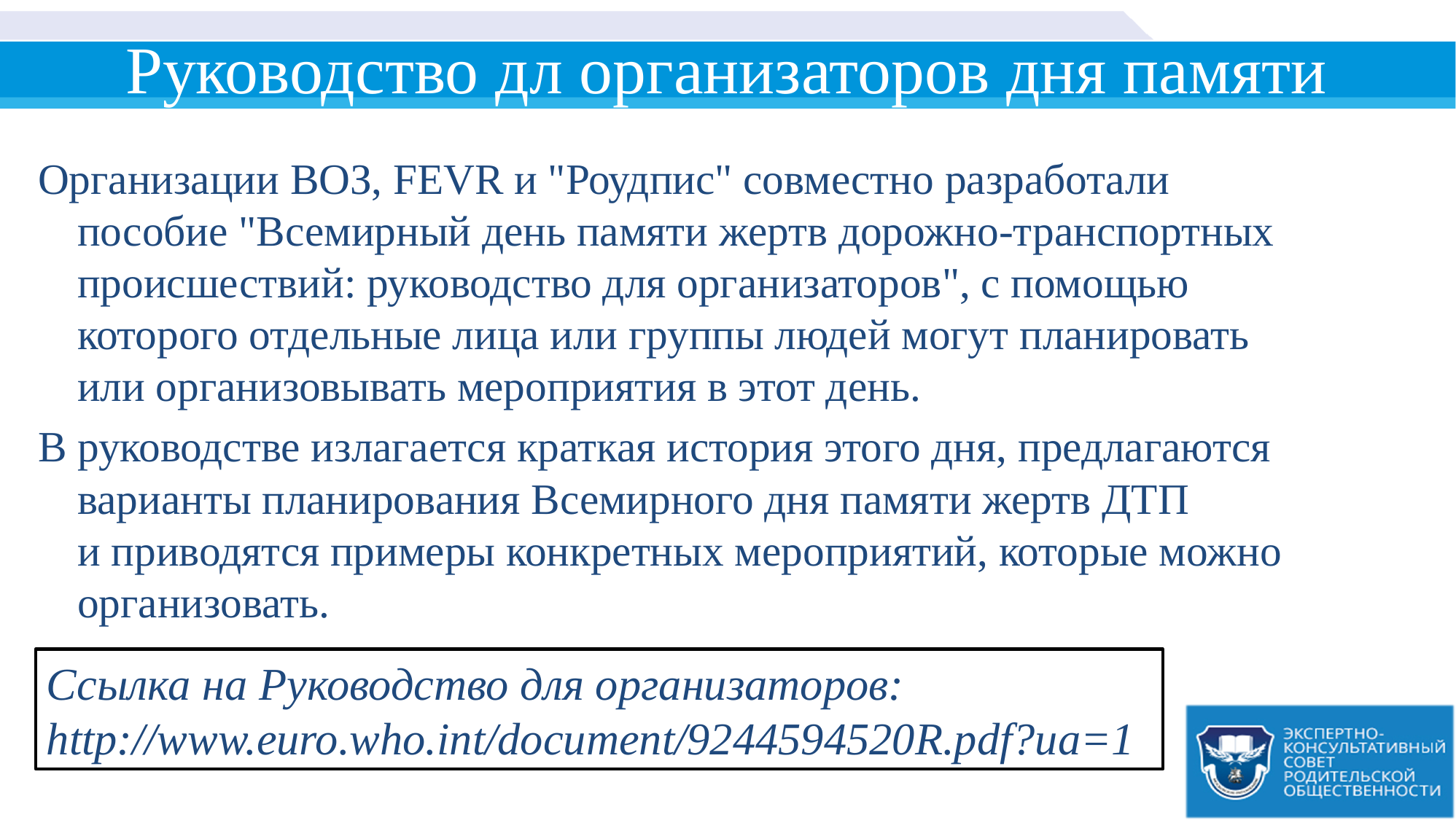

# Руководство дл организаторов дня памяти
Организации ВОЗ, FEVR и "Роудпис" совместно разработали пособие "Всемирный день памяти жертв дорожно-транспортных происшествий: руководство для организаторов", с помощью которого отдельные лица или группы людей могут планировать или организовывать мероприятия в этот день.
В руководстве излагается краткая история этого дня, предлагаются варианты планирования Всемирного дня памяти жертв ДТП и приводятся примеры конкретных мероприятий, которые можно организовать.
Ссылка на Руководство для организаторов:
http://www.euro.who.int/document/9244594520R.pdf?ua=1